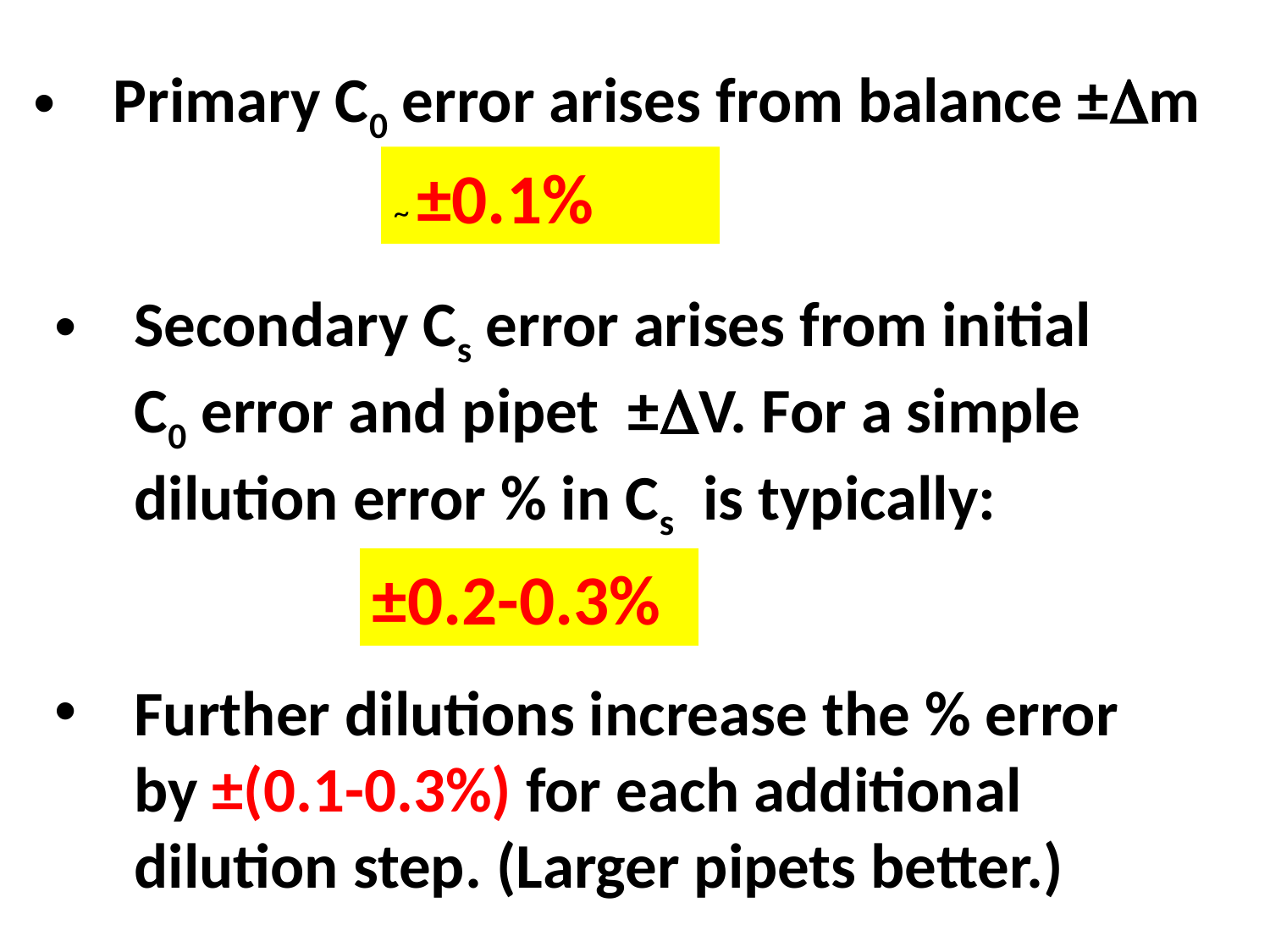

Primary C0 error arises from balance ±Δm
~ ±0.1%
Secondary Cs error arises from initial C0 error and pipet  ±ΔV. For a simple dilution error % in Cs  is typically:
±0.2-0.3%
Further dilutions increase the % error by ±(0.1-0.3%) for each additional dilution step. (Larger pipets better.)